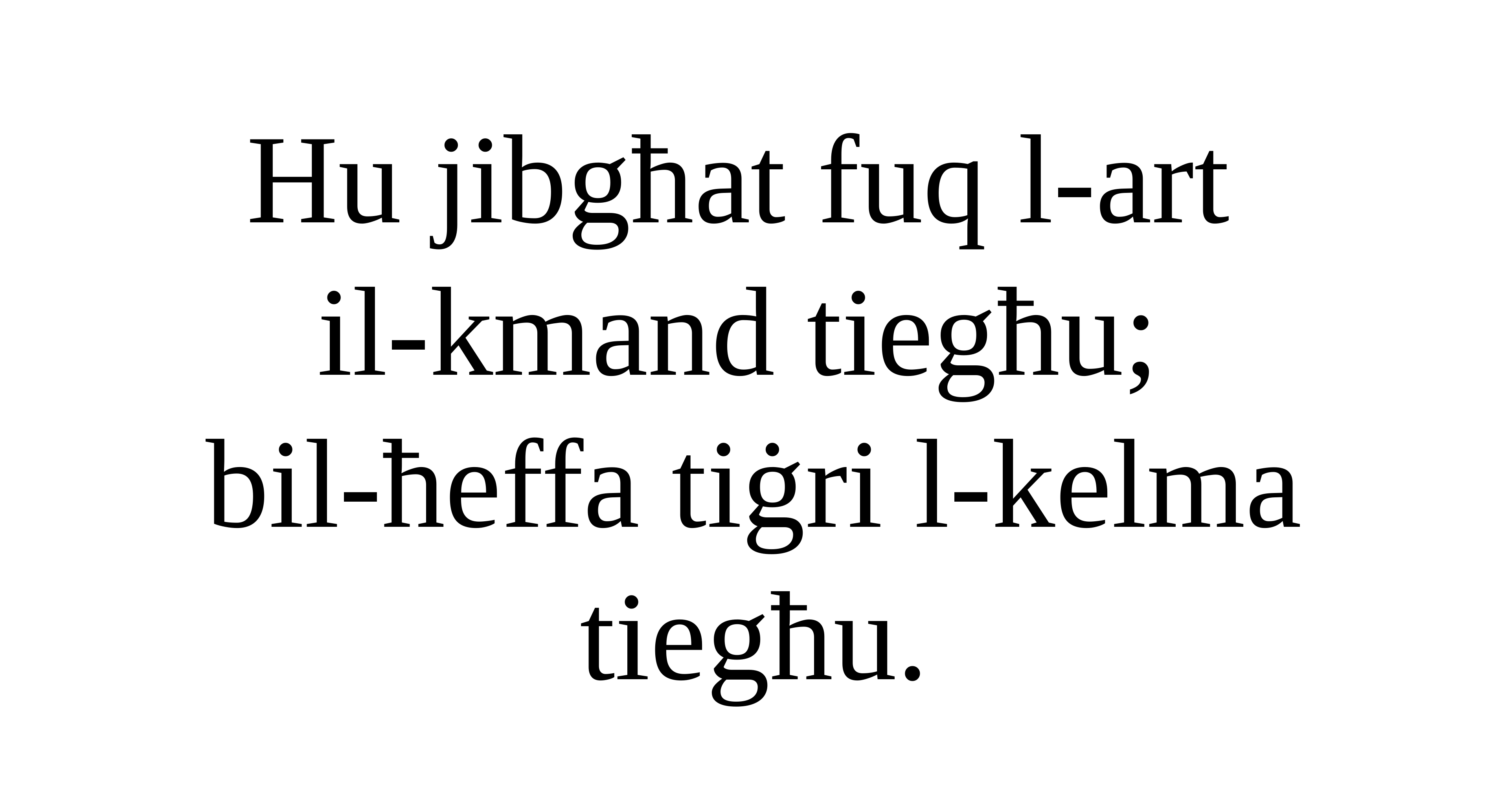

Hu jibgħat fuq l-art
il-kmand tiegħu;
bil-ħeffa tiġri l-kelma tiegħu.